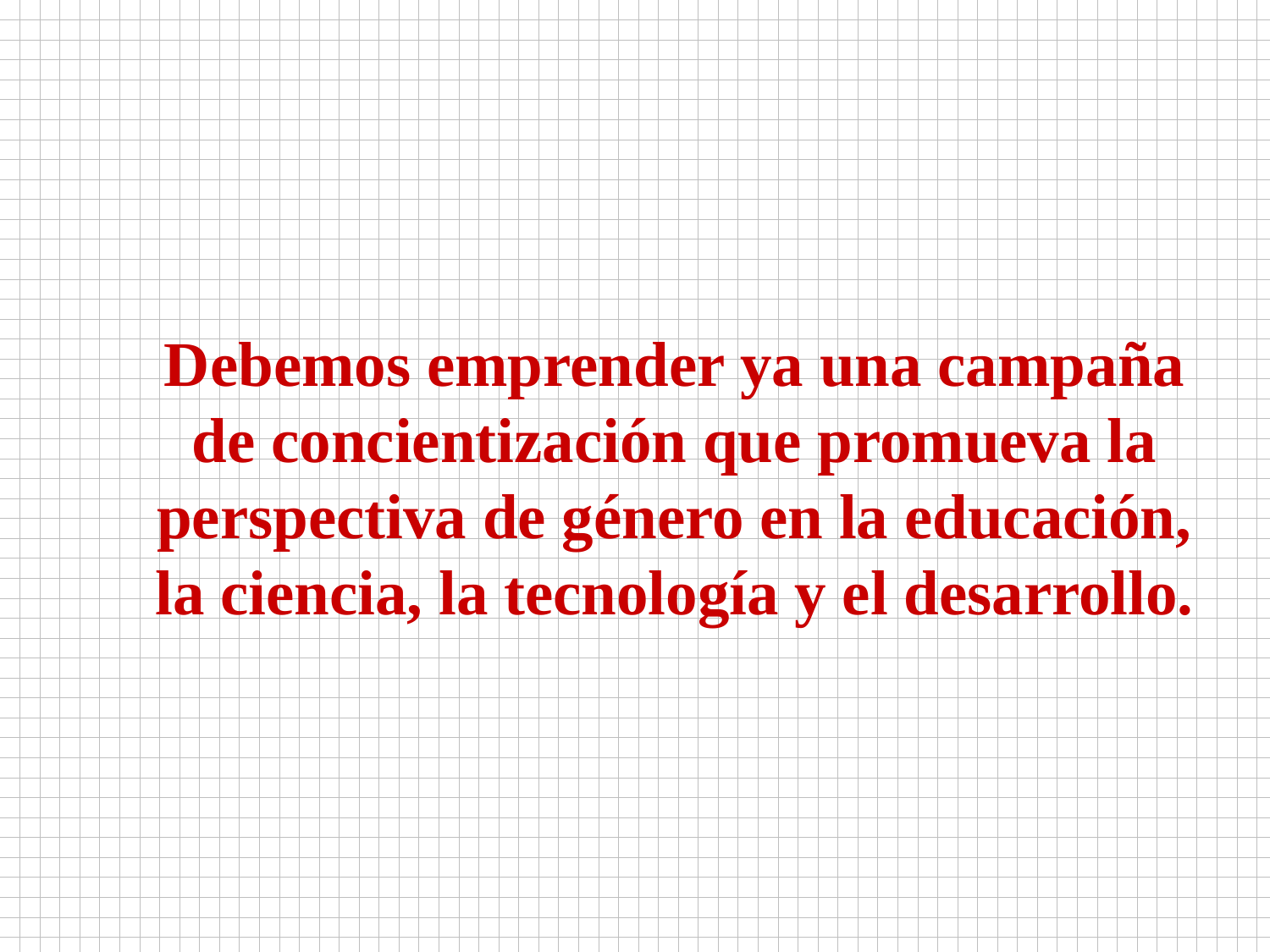

Debemos emprender ya una campaña de concientización que promueva la perspectiva de género en la educación, la ciencia, la tecnología y el desarrollo.